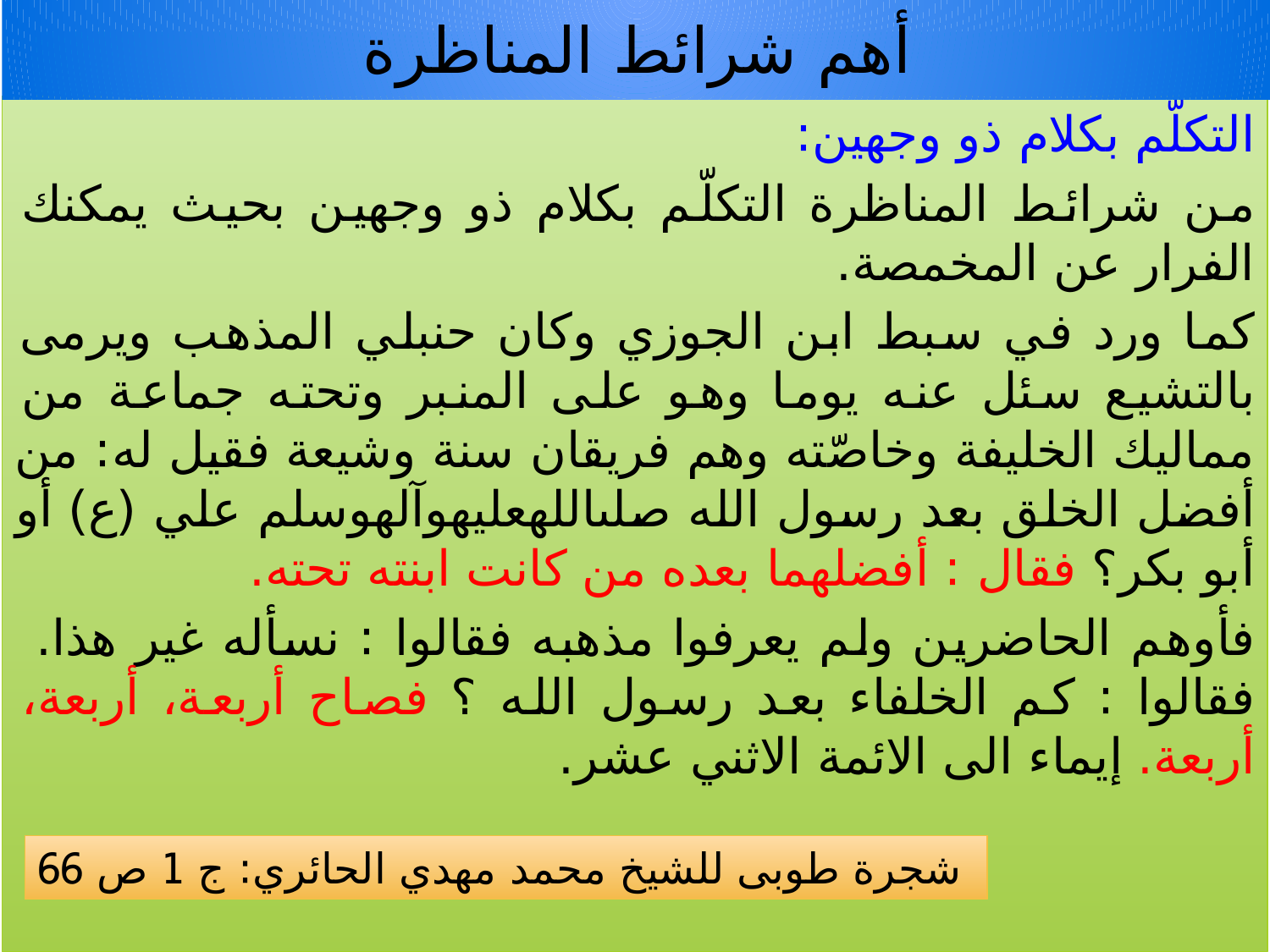

# أهم شرائط المناظرة
التكلّم بكلام ذو وجهين:
من شرائط المناظرة التكلّم بكلام ذو وجهين بحيث يمكنك الفرار عن المخمصة.
كما ورد في سبط ابن الجوزي وكان حنبلي المذهب ويرمى بالتشيع سئل عنه يوما وهو على المنبر وتحته جماعة من مماليك الخليفة وخاصّته وهم فريقان سنة وشيعة فقيل له: من أفضل الخلق بعد رسول الله صلى‏الله‏عليه‏و‏آله‏وسلم علي (ع) أو أبو بكر؟ فقال : أفضلهما بعده من كانت ابنته تحته.
فأوهم الحاضرين ولم يعرفوا مذهبه فقالوا : نسأله غير هذا.  فقالوا : كم الخلفاء بعد رسول الله ؟ فصاح أربعة، أربعة، أربعة. إيماء الى الائمة الاثني عشر.
 شجرة طوبى للشيخ محمد مهدي الحائري: ج 1 ص 66